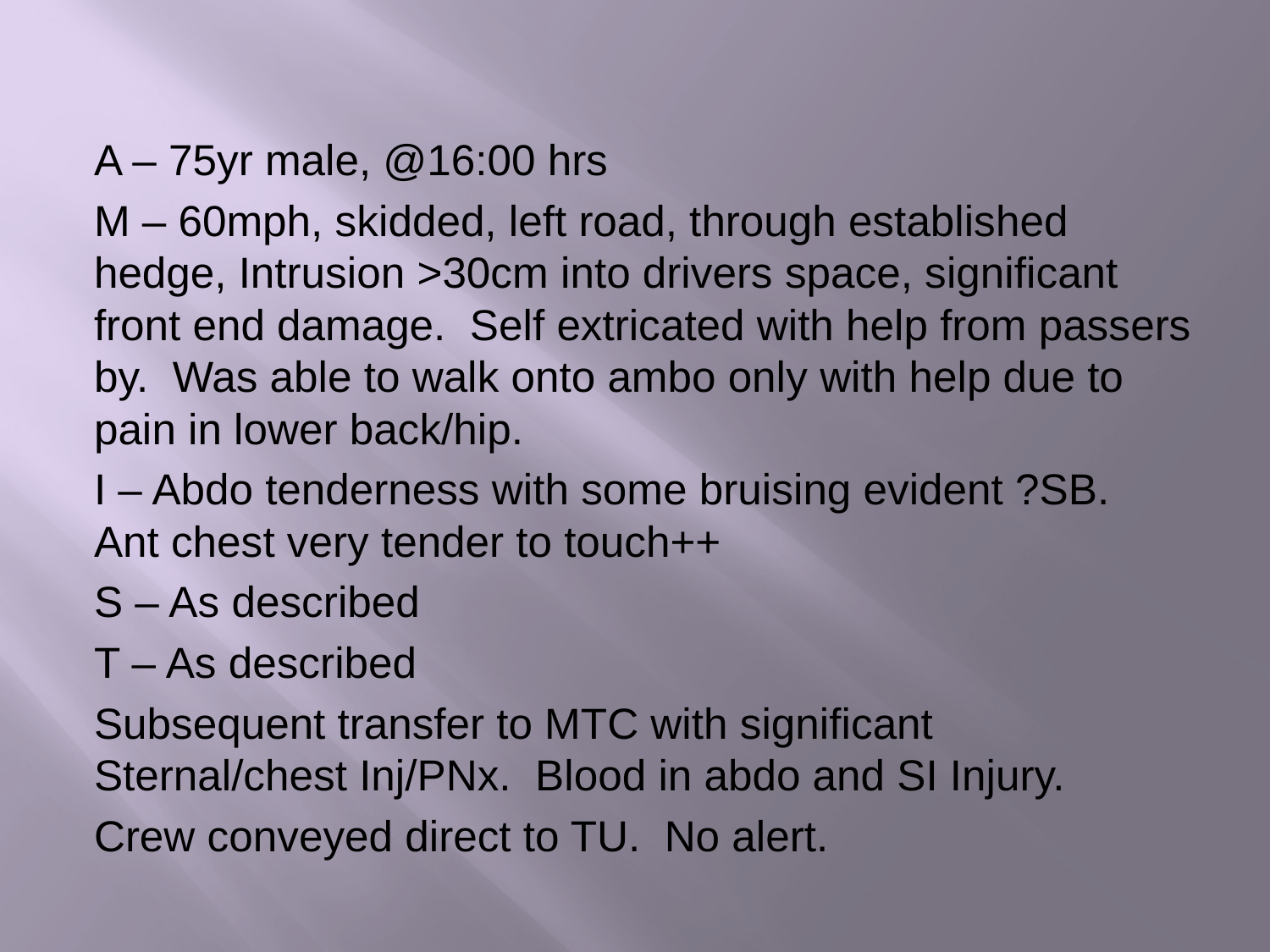

#
A – 75yr male, @16:00 hrs
M – 60mph, skidded, left road, through established hedge, Intrusion >30cm into drivers space, significant front end damage.  Self extricated with help from passers by.  Was able to walk onto ambo only with help due to pain in lower back/hip.
I – Abdo tenderness with some bruising evident ?SB.  Ant chest very tender to touch++
S – As described
T – As described
Subsequent transfer to MTC with significant Sternal/chest Inj/PNx.  Blood in abdo and SI Injury.
Crew conveyed direct to TU.  No alert.